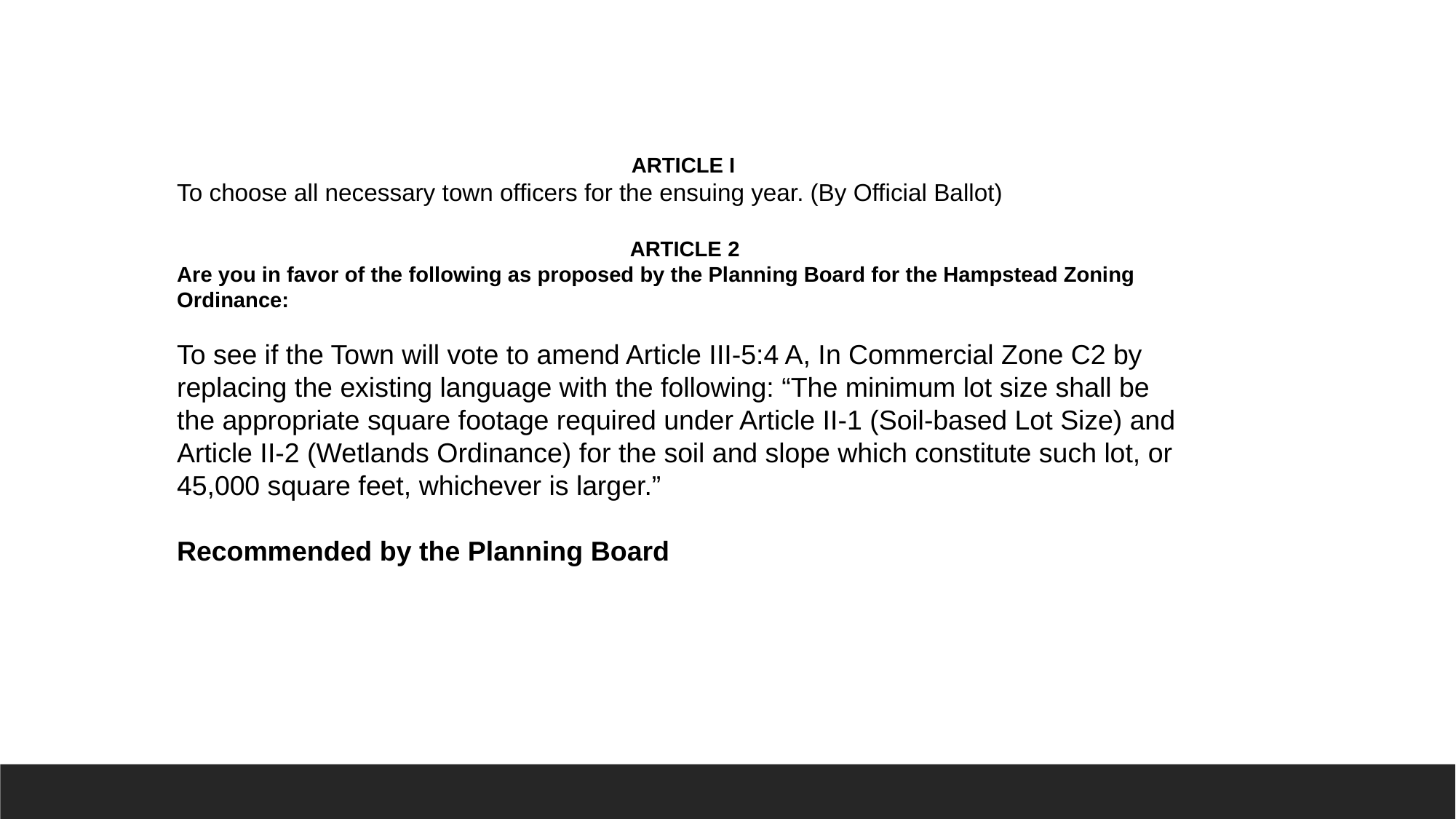

ARTICLE I
To choose all necessary town officers for the ensuing year. (By Official Ballot)

ARTICLE 2
Are you in favor of the following as proposed by the Planning Board for the Hampstead Zoning Ordinance:

To see if the Town will vote to amend Article III-5:4 A, In Commercial Zone C2 by replacing the existing language with the following: “The minimum lot size shall be the appropriate square footage required under Article II-1 (Soil-based Lot Size) and Article II-2 (Wetlands Ordinance) for the soil and slope which constitute such lot, or 45,000 square feet, whichever is larger.”

Recommended by the Planning Board